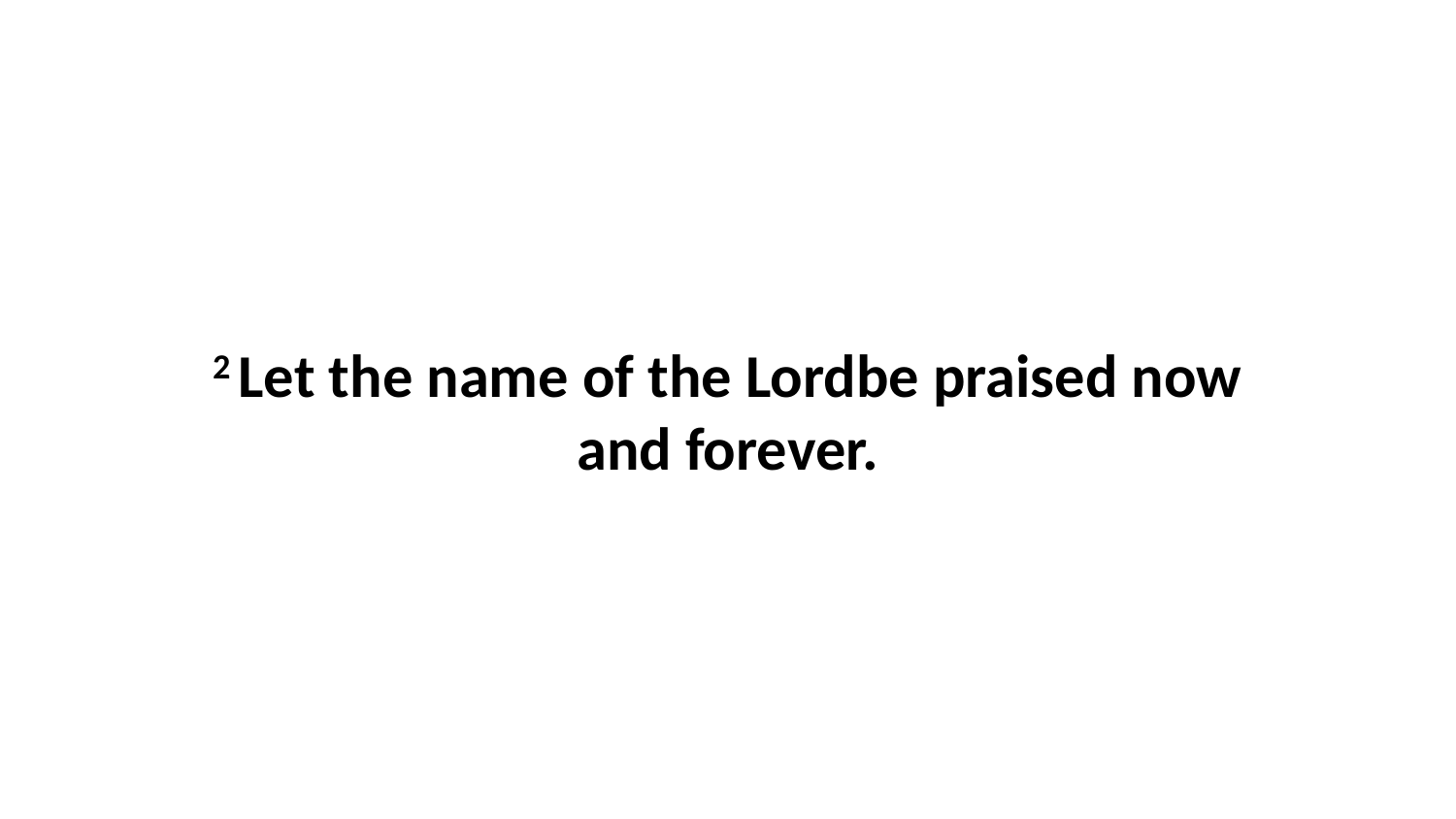

2 Let the name of the Lordbe praised now and forever.